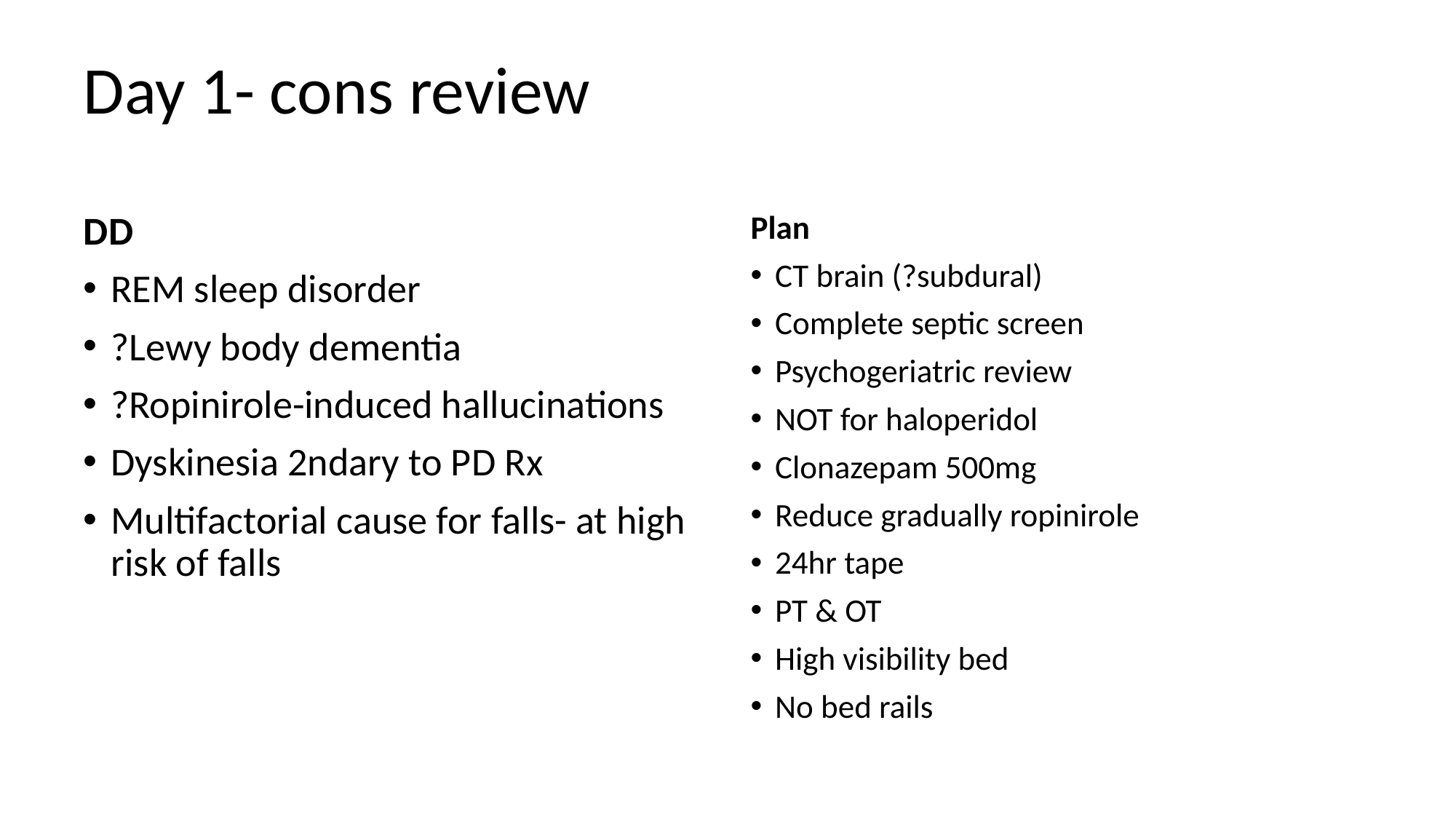

# Day 1- cons review
DD
REM sleep disorder
?Lewy body dementia
?Ropinirole-induced hallucinations
Dyskinesia 2ndary to PD Rx
Multifactorial cause for falls- at high risk of falls

Plan
CT brain (?subdural)
Complete septic screen
Psychogeriatric review
NOT for haloperidol
Clonazepam 500mg
Reduce gradually ropinirole
24hr tape
PT & OT
High visibility bed
No bed rails